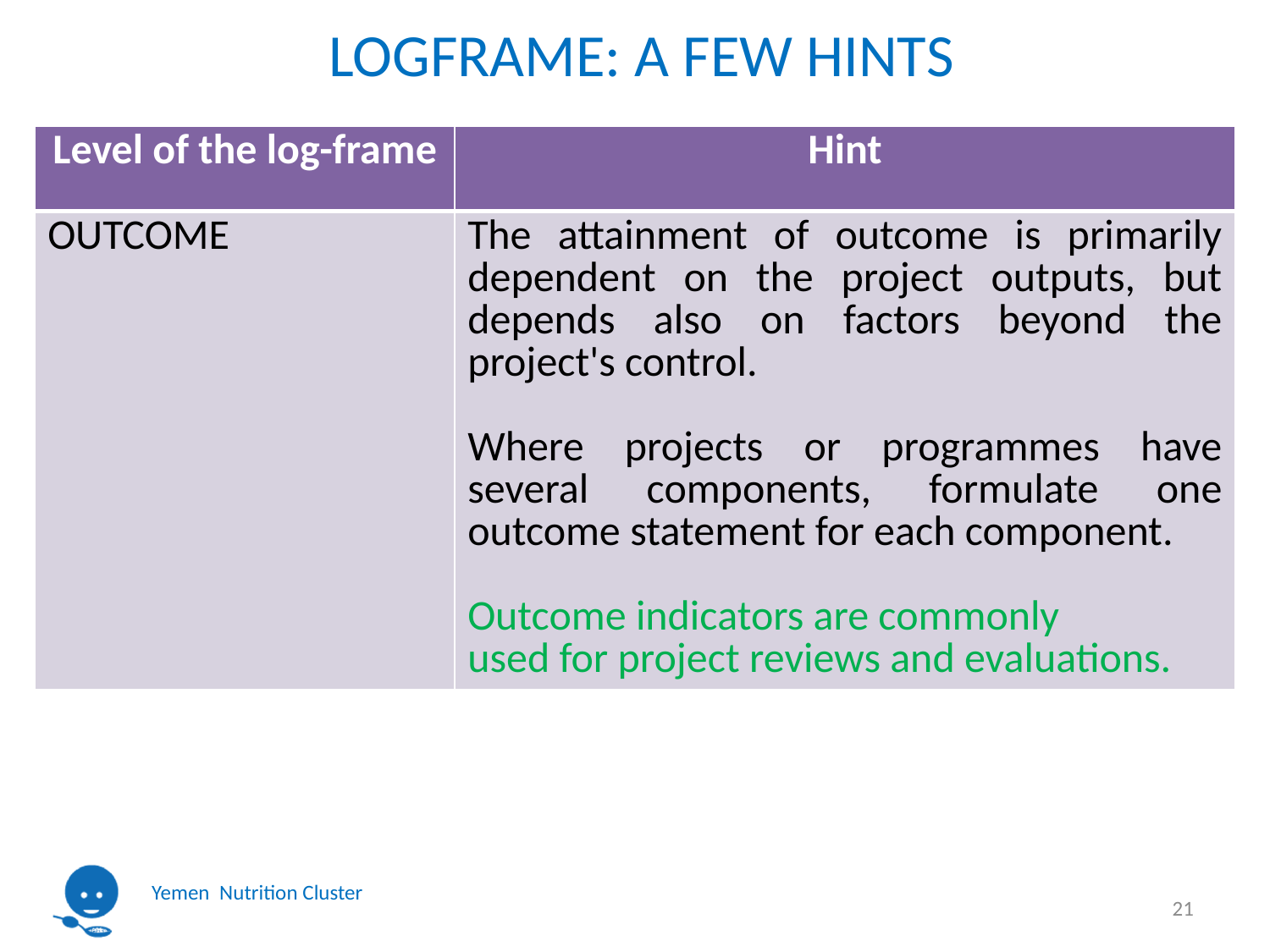

# LOGFRAME: A FEW HINTS
| Level of the log-frame | Hint |
| --- | --- |
| OUTCOME | The attainment of outcome is primarily dependent on the project outputs, but depends also on factors beyond the project's control. Where projects or programmes have several components, formulate one outcome statement for each component. Outcome indicators are commonly used for project reviews and evaluations. |
21